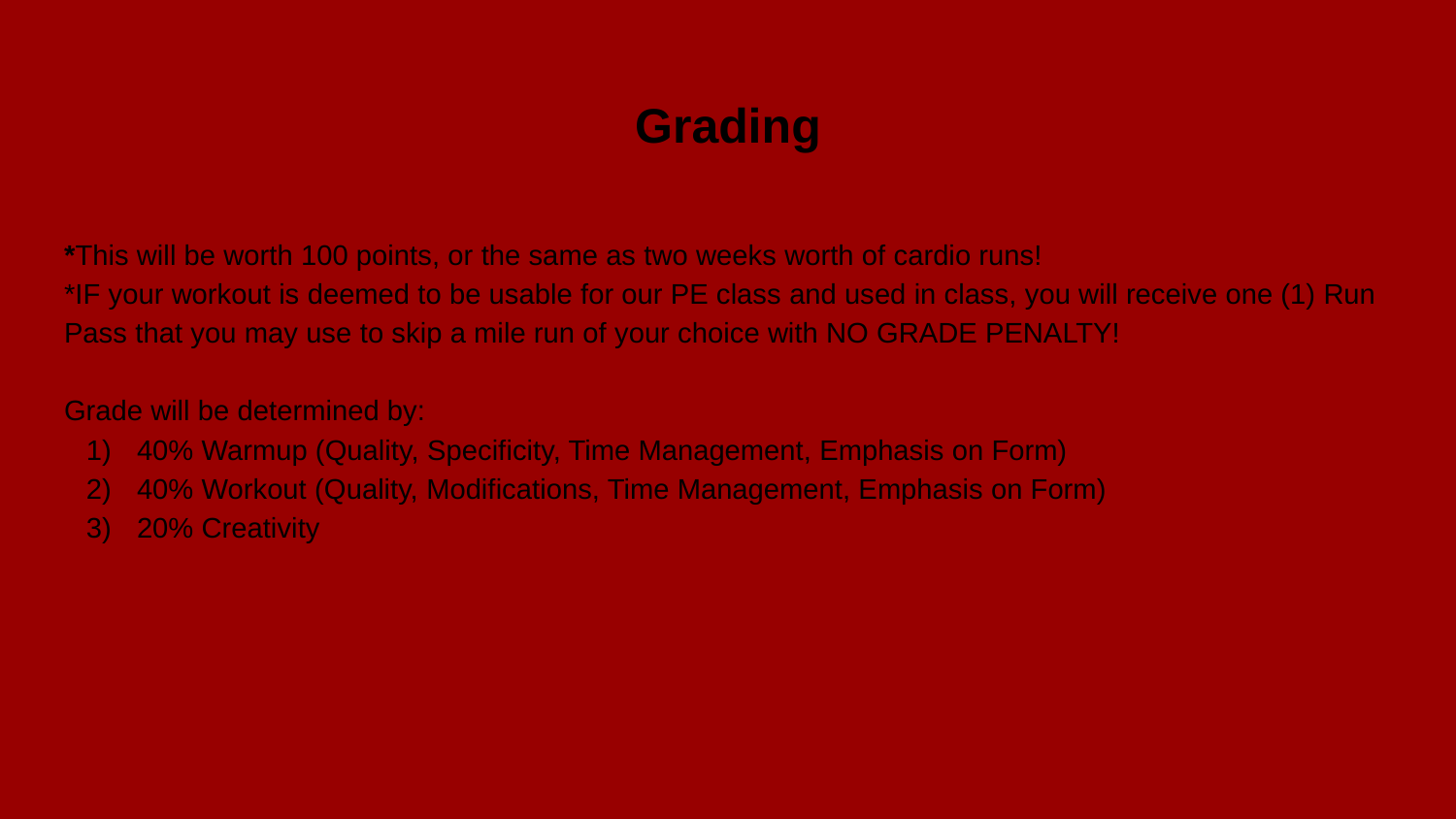

# Grading

*This will be worth 100 points, or the same as two weeks worth of cardio runs!
*IF your workout is deemed to be usable for our PE class and used in class, you will receive one (1) Run Pass that you may use to skip a mile run of your choice with NO GRADE PENALTY!

Grade will be determined by:
40% Warmup (Quality, Specificity, Time Management, Emphasis on Form)
40% Workout (Quality, Modifications, Time Management, Emphasis on Form)
20% Creativity